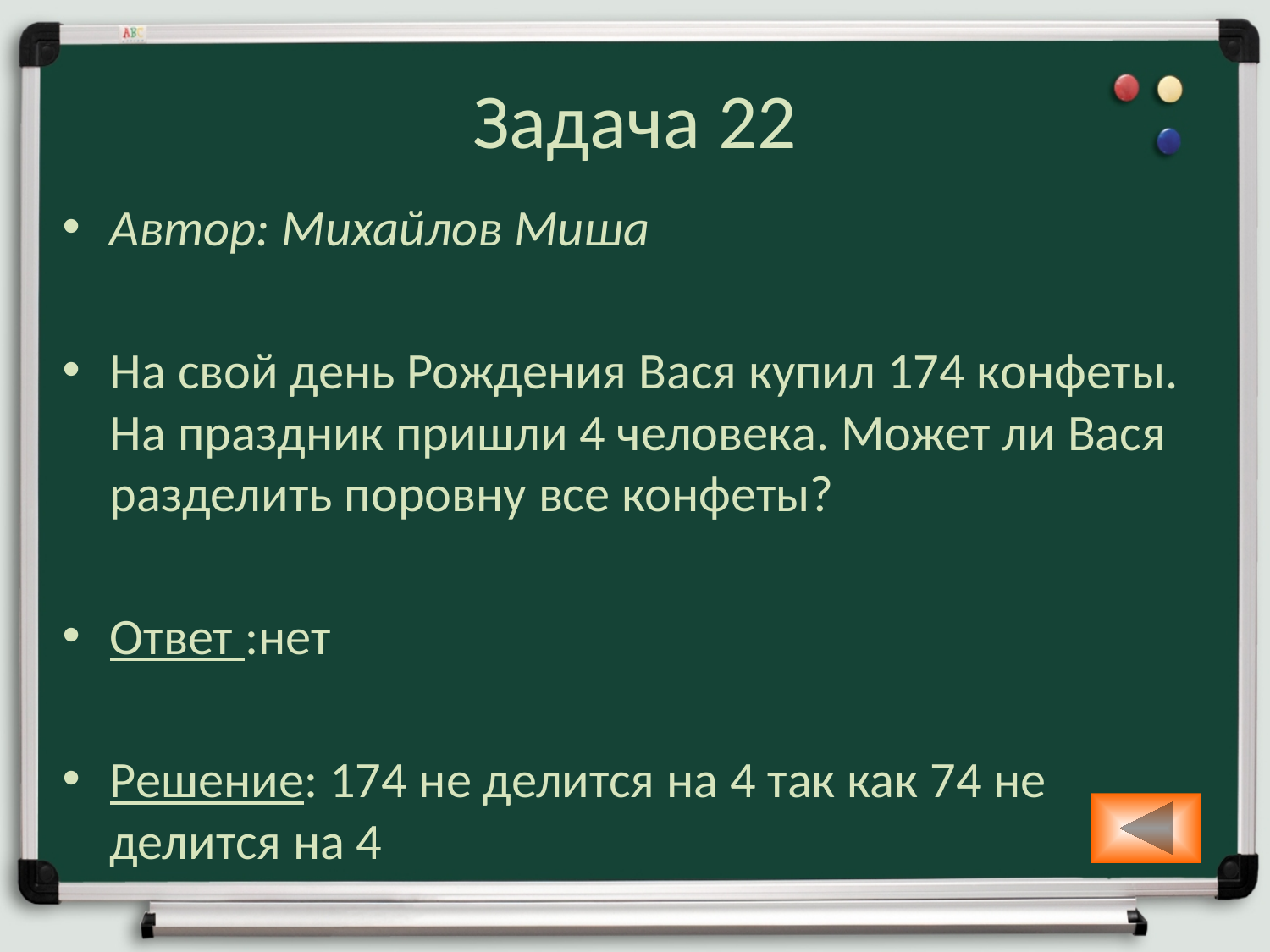

# Задача 22
Автор: Михайлов Миша

На свой день Рождения Вася купил 174 конфеты. На праздник пришли 4 человека. Может ли Вася разделить поровну все конфеты?

Ответ :нет

Решение: 174 не делится на 4 так как 74 не делится на 4